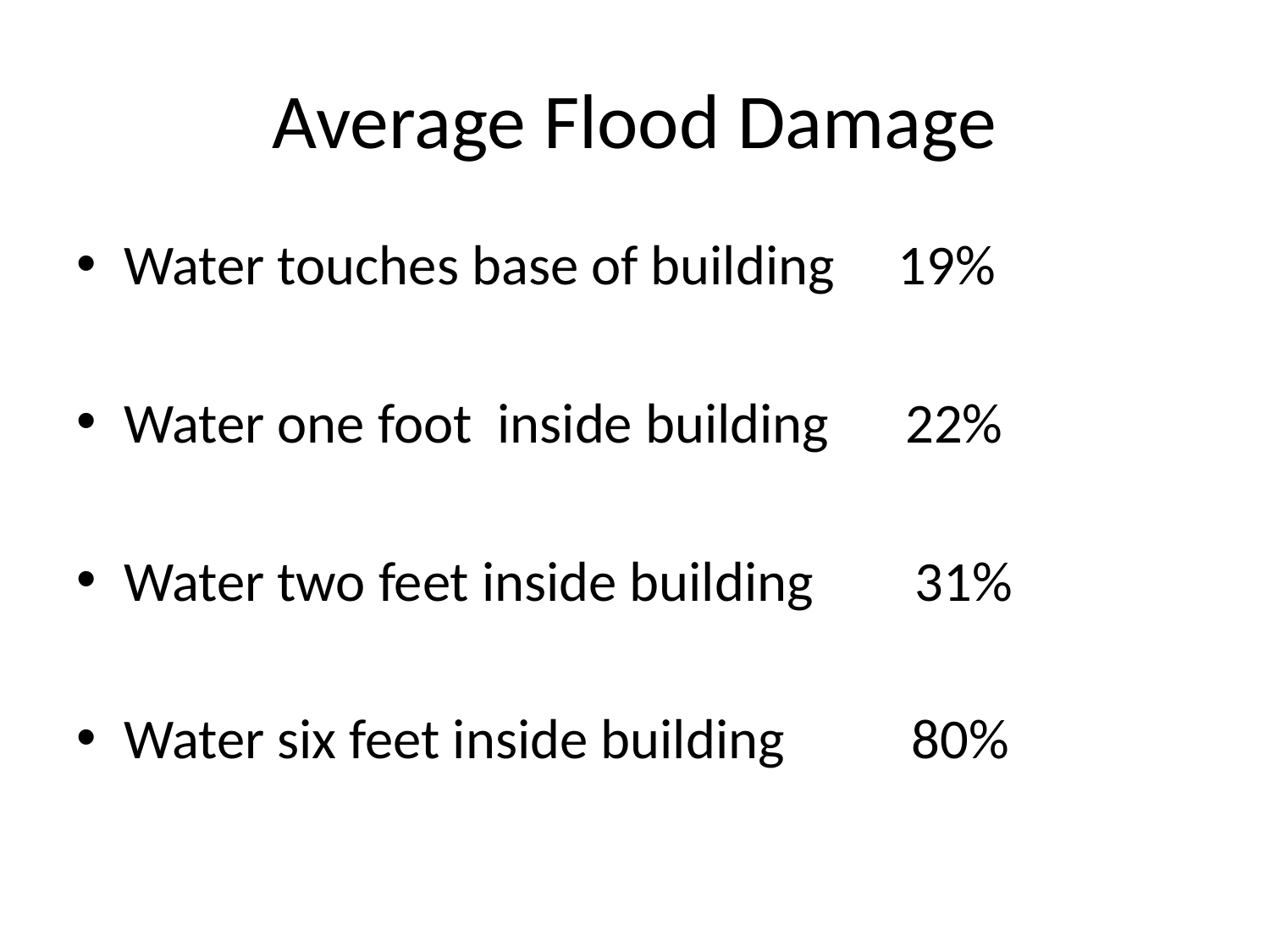

# Average Flood Damage
Water touches base of building     19%

Water one foot  inside building      22%

Water two feet inside building        31%

Water six feet inside building          80%